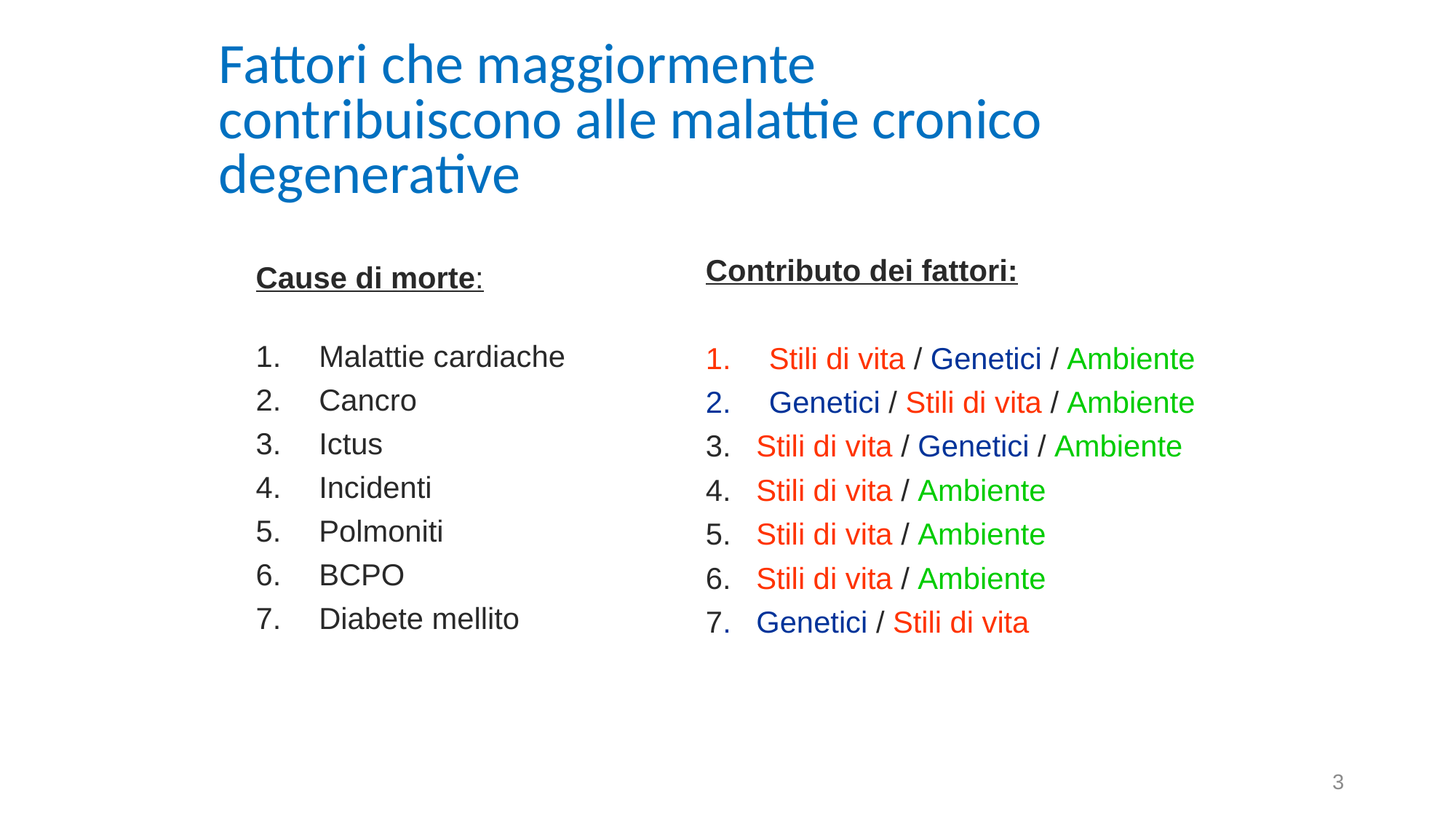

Fattori che maggiormente
contribuiscono alle malattie cronico degenerative
Cause di morte:

Malattie cardiache
Cancro
Ictus
Incidenti
Polmoniti
BCPO
Diabete mellito
Contributo dei fattori:

Stili di vita / Genetici / Ambiente
Genetici / Stili di vita / Ambiente
3.   Stili di vita / Genetici / Ambiente
4.   Stili di vita / Ambiente
5.   Stili di vita / Ambiente
6.   Stili di vita / Ambiente
7.   Genetici / Stili di vita
3